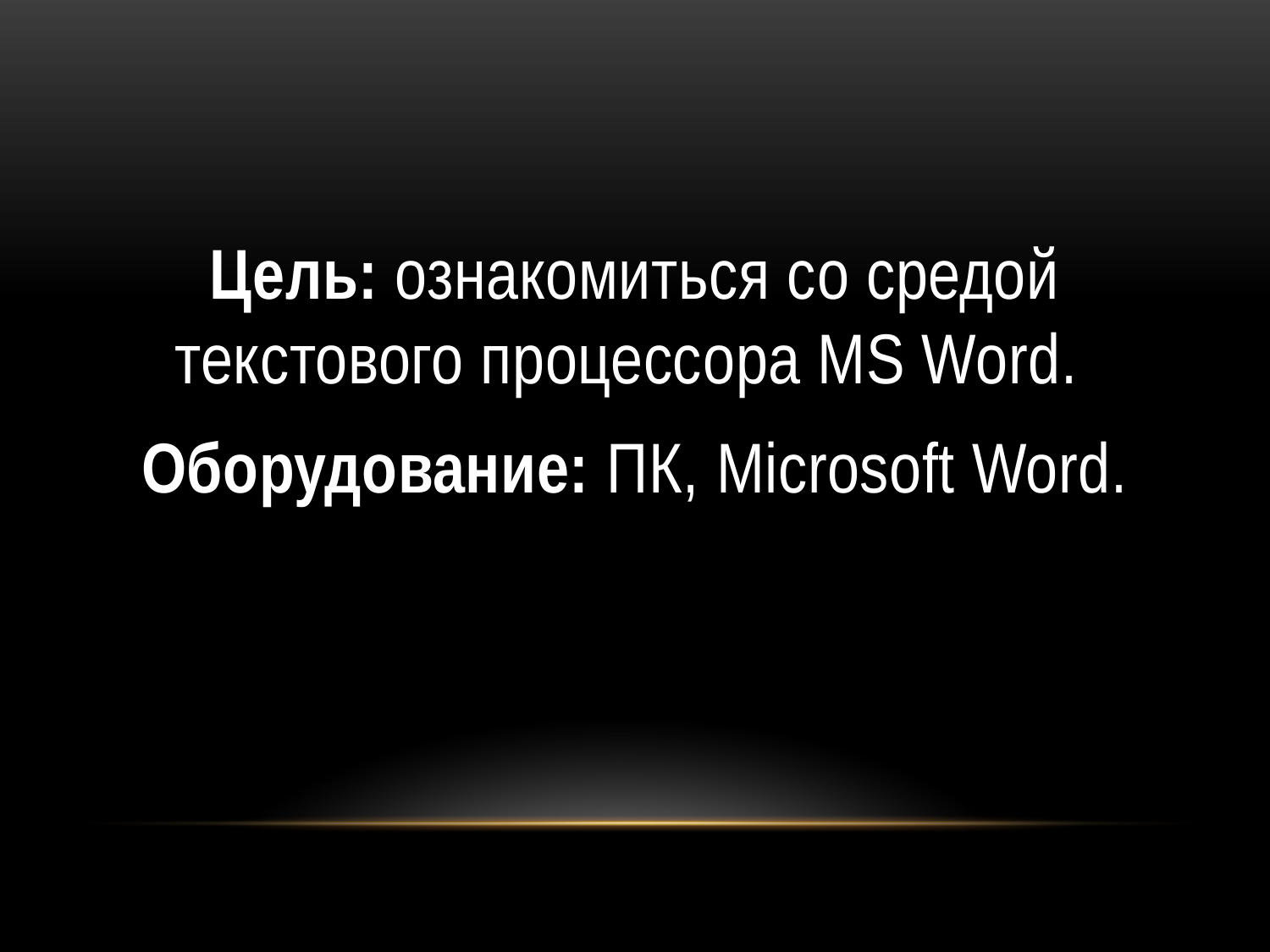

Цель: ознакомиться со средой текстового процессора MS Word.
Оборудование: ПК, Microsoft Word.